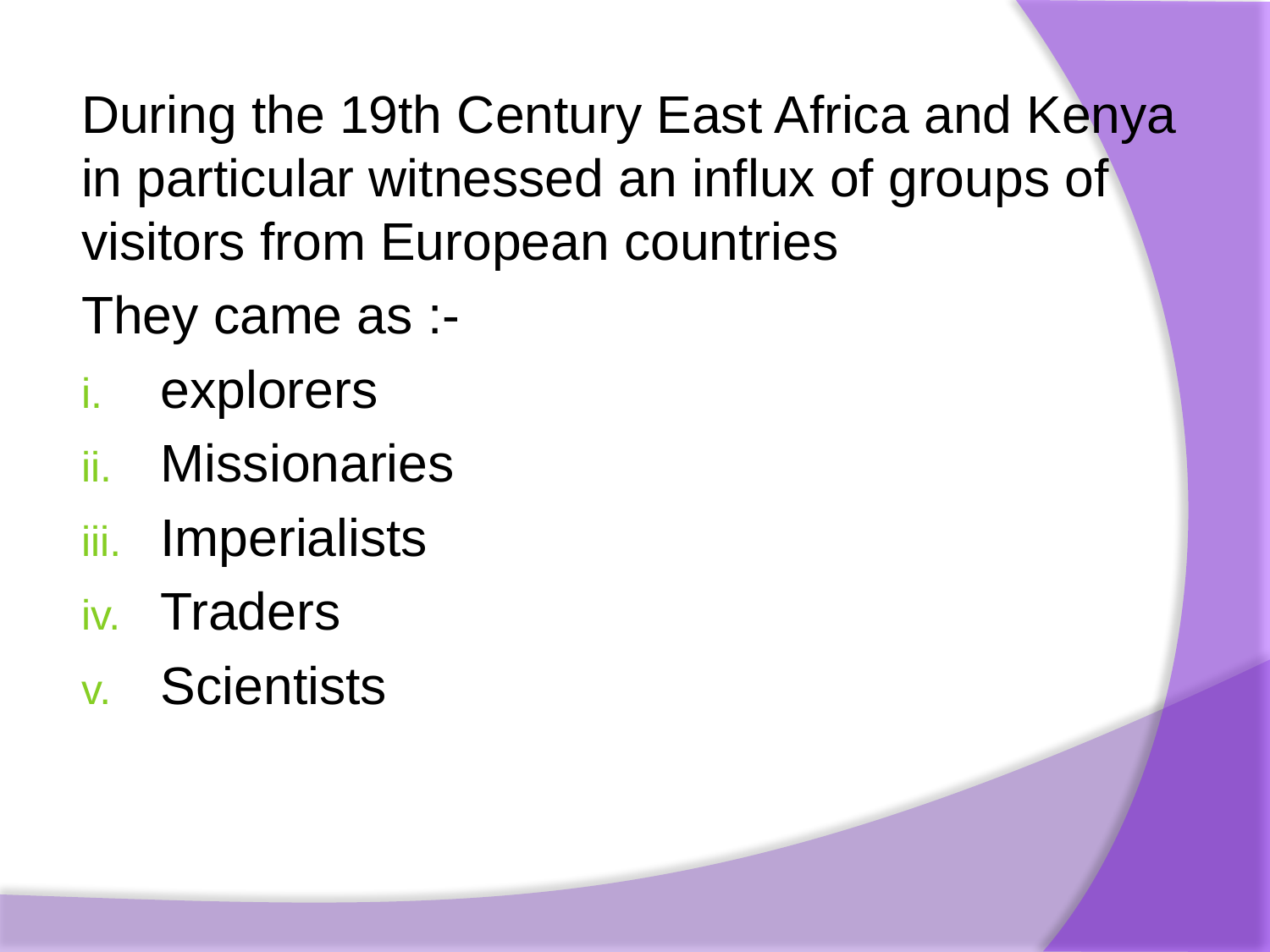

During the 19th Century East Africa and Kenya in particular witnessed an influx of groups of visitors from European countries
They came as :-
explorers
Missionaries
Imperialists
Traders
Scientists